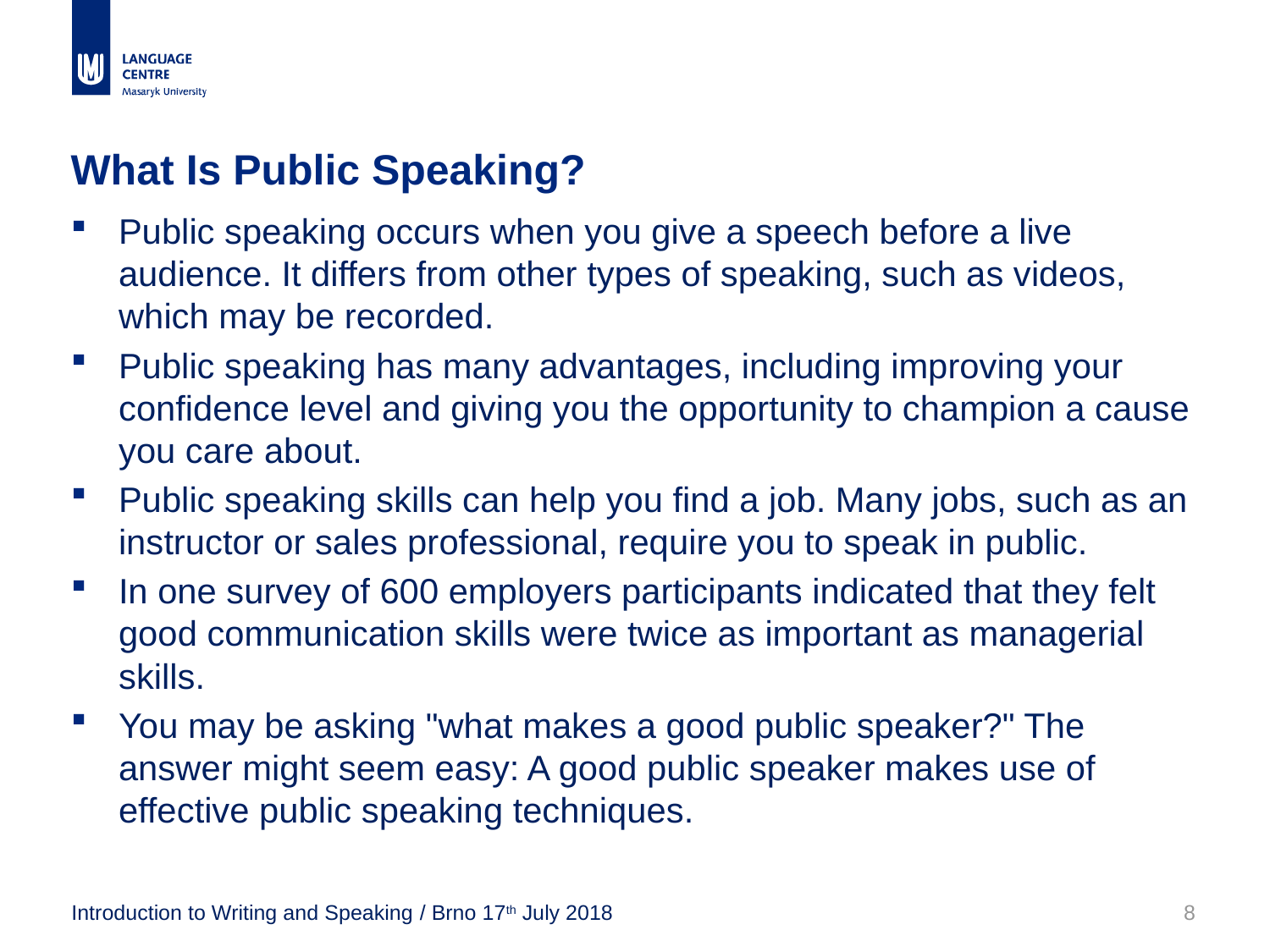

# What Is Public Speaking?
Public speaking occurs when you give a speech before a live audience. It differs from other types of speaking, such as videos, which may be recorded.
Public speaking has many advantages, including improving your confidence level and giving you the opportunity to champion a cause you care about.
Public speaking skills can help you find a job. Many jobs, such as an instructor or sales professional, require you to speak in public.
In one survey of 600 employers participants indicated that they felt good communication skills were twice as important as managerial skills.
You may be asking "what makes a good public speaker?" The answer might seem easy: A good public speaker makes use of effective public speaking techniques.

Introduction to Writing and Speaking / Brno 17th July 2018
8